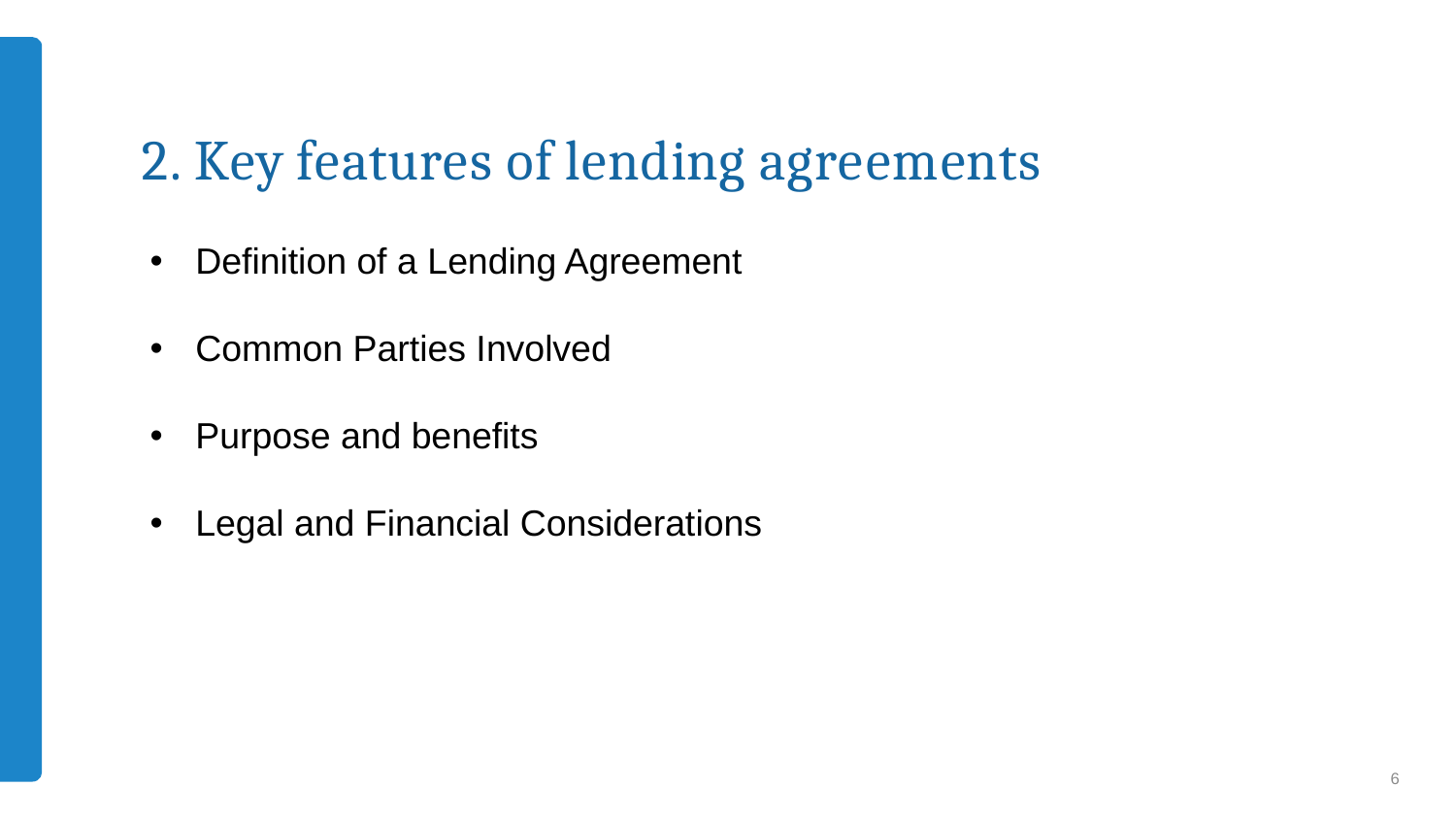

# 2. Key features of lending agreements

Definition of a Lending Agreement

Common Parties Involved

Purpose and benefits

Legal and Financial Considerations
6